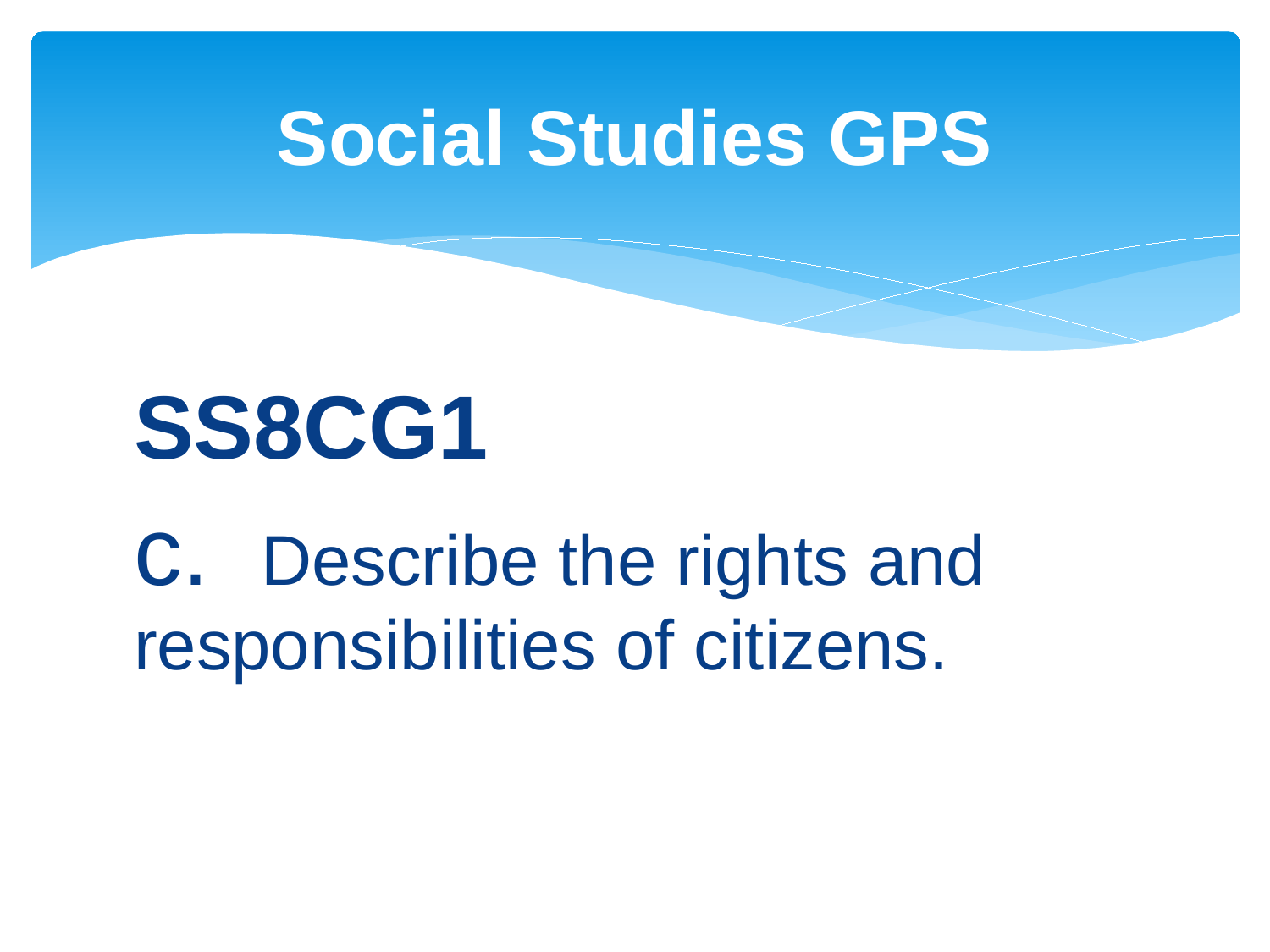

# Social Studies GPS
SS8CG1
c.	Describe the rights and 	responsibilities of citizens.